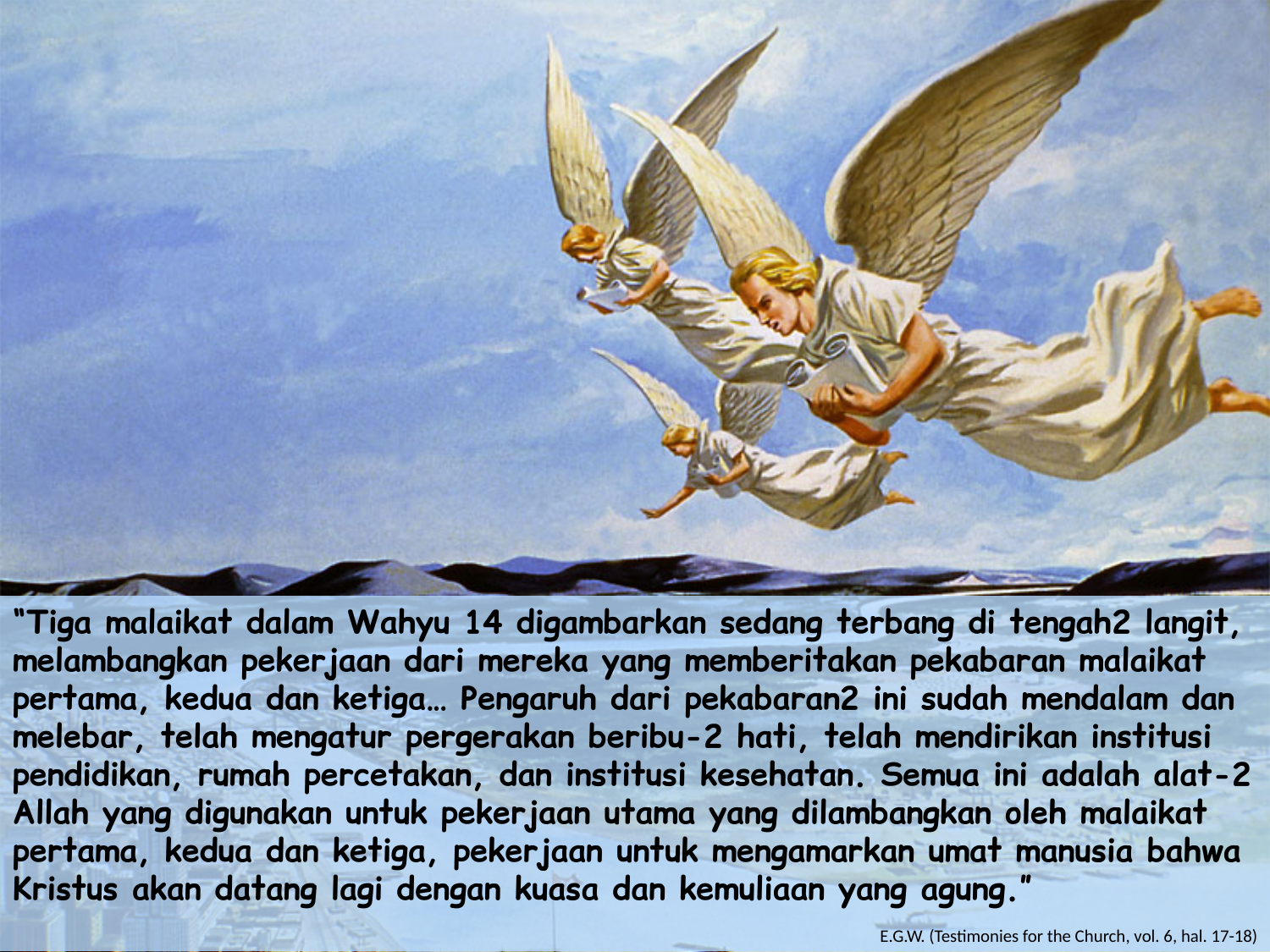

“Tiga malaikat dalam Wahyu 14 digambarkan sedang terbang di tengah2 langit, melambangkan pekerjaan dari mereka yang memberitakan pekabaran malaikat pertama, kedua dan ketiga… Pengaruh dari pekabaran2 ini sudah mendalam dan melebar, telah mengatur pergerakan beribu-2 hati, telah mendirikan institusi pendidikan, rumah percetakan, dan institusi kesehatan. Semua ini adalah alat-2 Allah yang digunakan untuk pekerjaan utama yang dilambangkan oleh malaikat pertama, kedua dan ketiga, pekerjaan untuk mengamarkan umat manusia bahwa Kristus akan datang lagi dengan kuasa dan kemuliaan yang agung.”

E.G.W. (Testimonies for the Church, vol. 6, hal. 17-18)